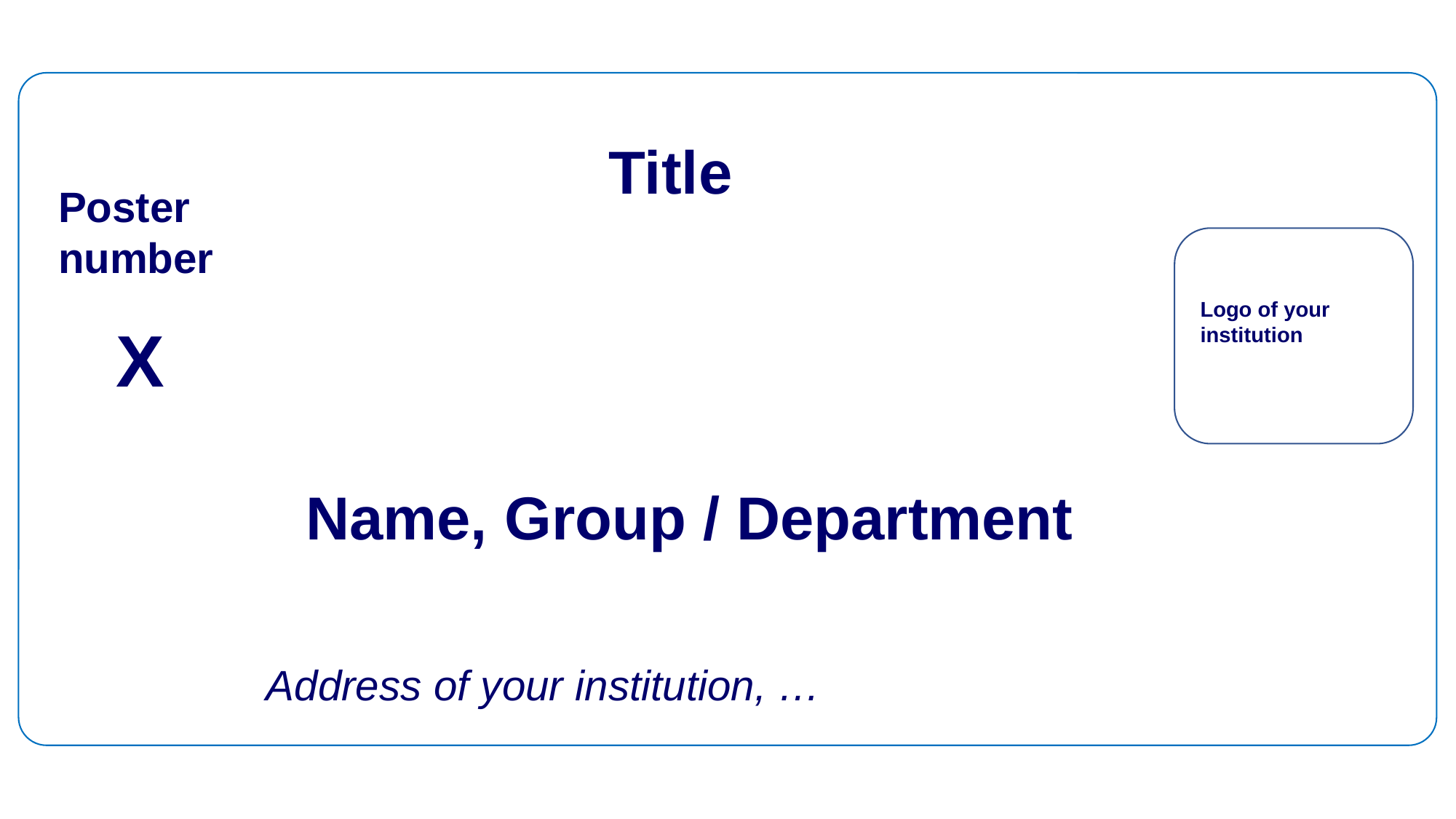

Title
Poster number

X

Logo of your institution
Name, Group / Department
Address of your institution, …